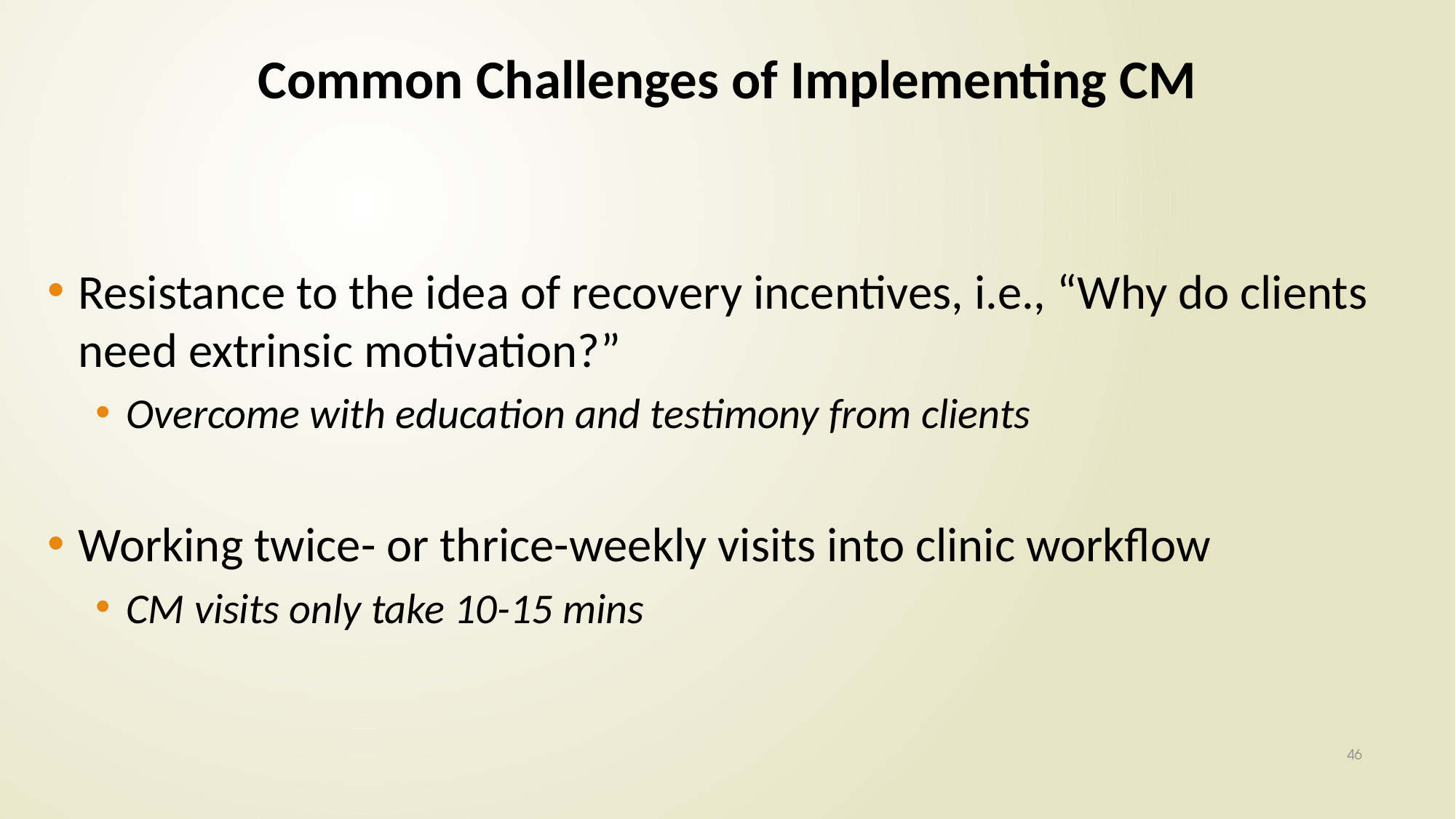

# Common Challenges of Implementing CM
Resistance to the idea of recovery incentives, i.e., “Why do clients need extrinsic motivation?”
Overcome with education and testimony from clients

Working twice- or thrice-weekly visits into clinic workflow
CM visits only take 10-15 mins

46